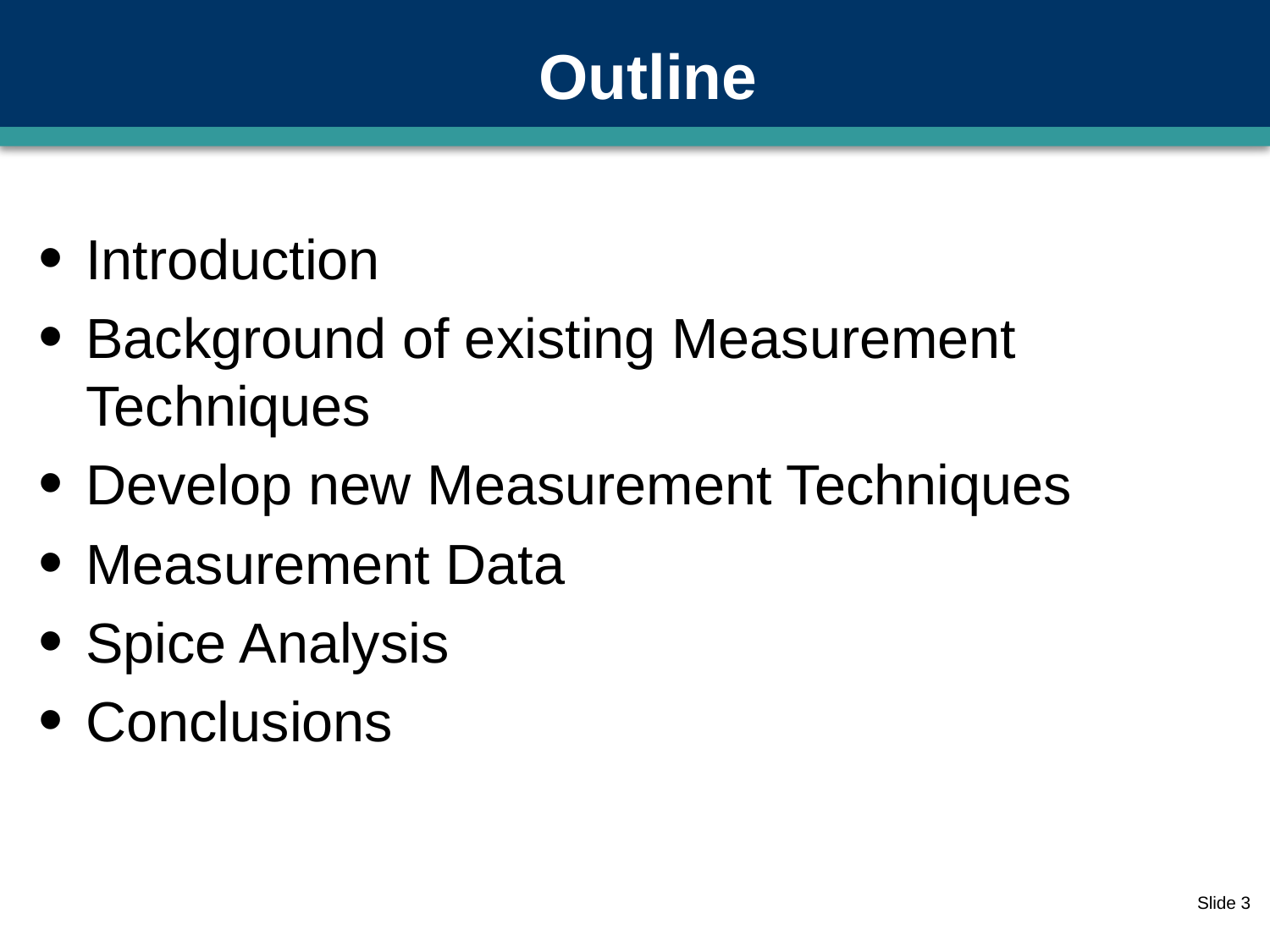

# Outline
Introduction
Background of existing Measurement Techniques
Develop new Measurement Techniques
Measurement Data
Spice Analysis
Conclusions

Slide 3